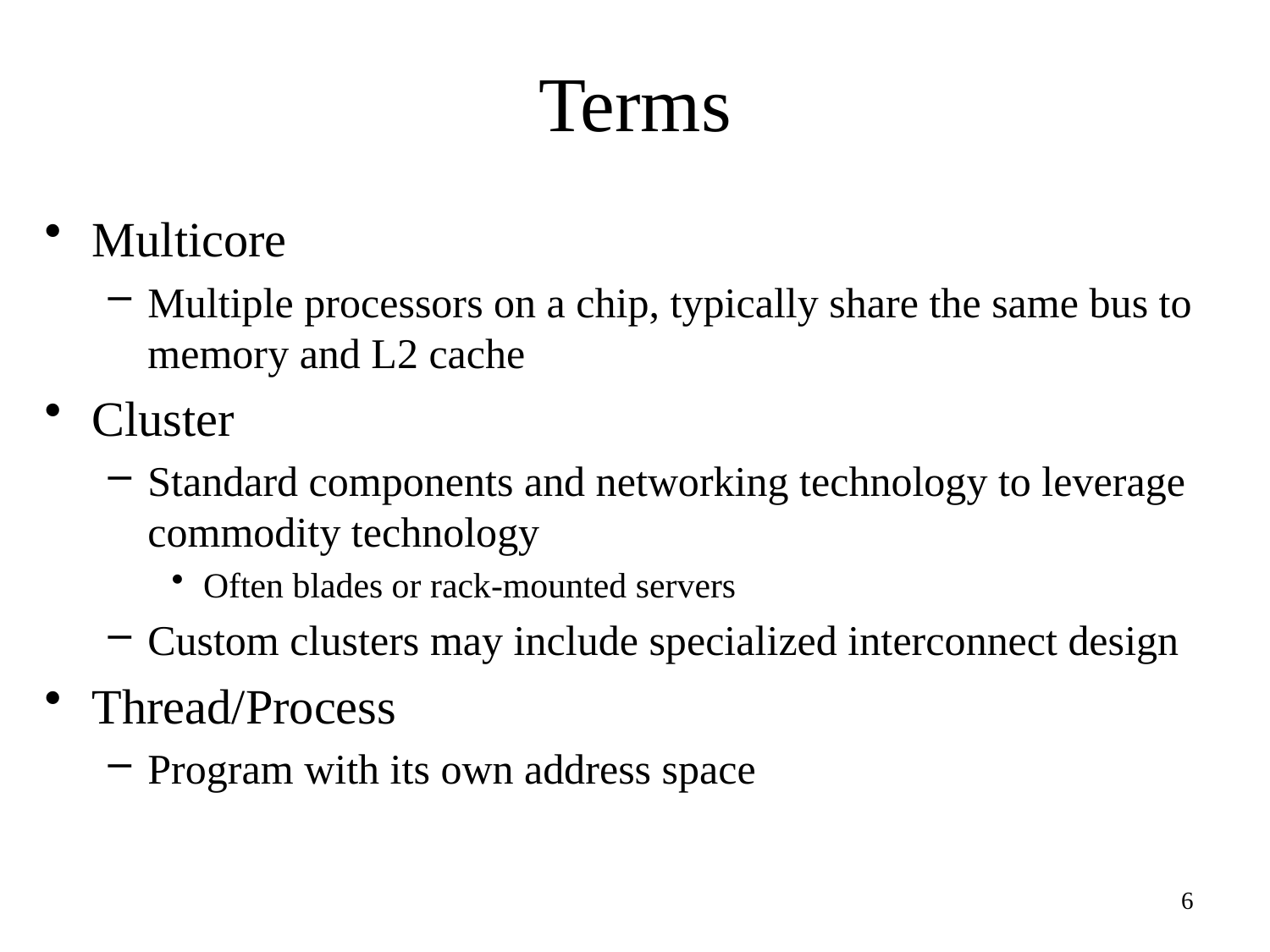

# Terms
Multicore
Multiple processors on a chip, typically share the same bus to memory and L2 cache
Cluster
Standard components and networking technology to leverage commodity technology
Often blades or rack-mounted servers
Custom clusters may include specialized interconnect design
Thread/Process
Program with its own address space

6